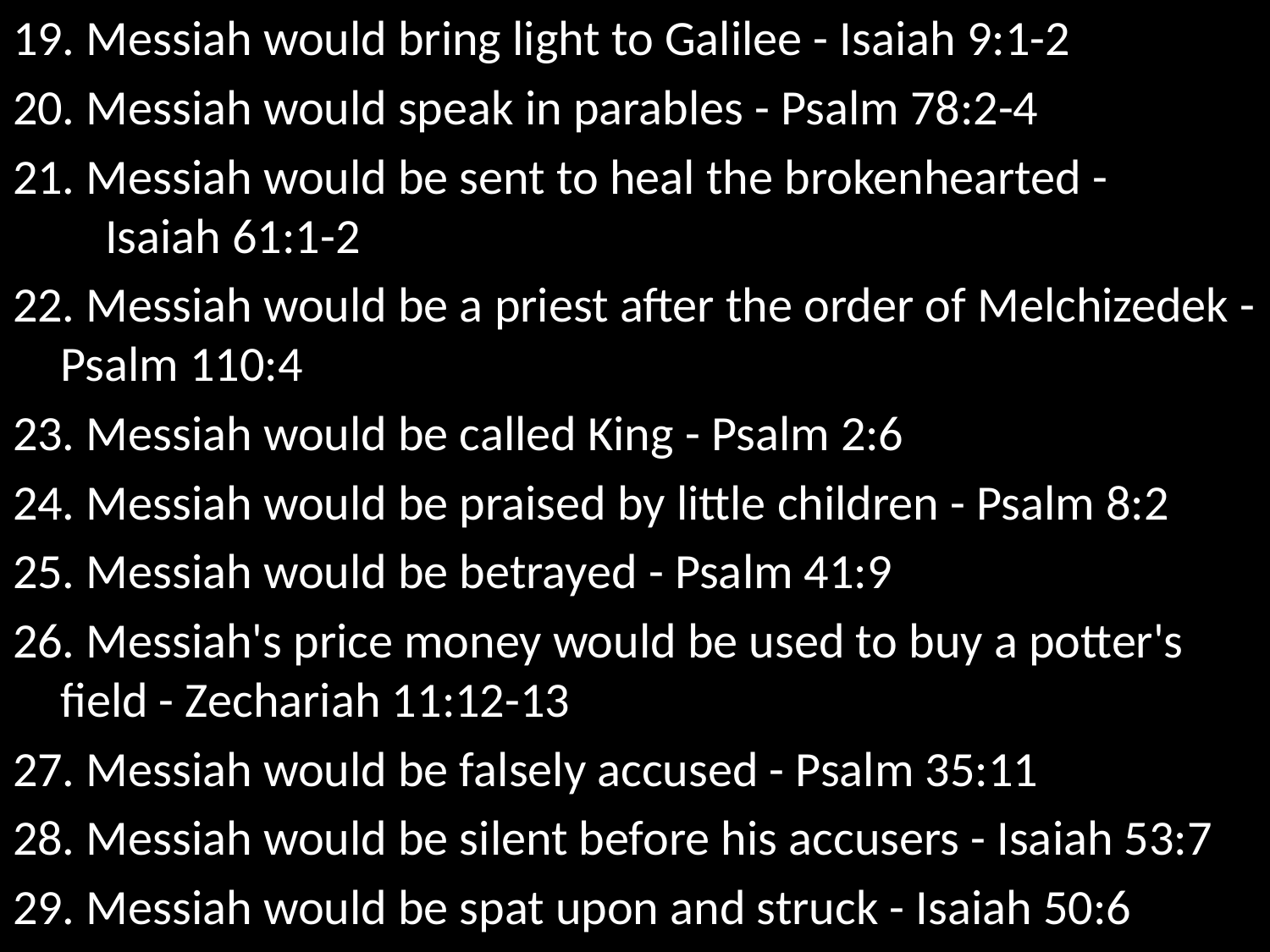

19. Messiah would bring light to Galilee - Isaiah 9:1-2
20. Messiah would speak in parables - Psalm 78:2-4
21. Messiah would be sent to heal the brokenhearted -                  Isaiah 61:1-2
22. Messiah would be a priest after the order of Melchizedek - Psalm 110:4
23. Messiah would be called King - Psalm 2:6
24. Messiah would be praised by little children - Psalm 8:2
25. Messiah would be betrayed - Psalm 41:9
26. Messiah's price money would be used to buy a potter's      field - Zechariah 11:12-13
27. Messiah would be falsely accused - Psalm 35:11
28. Messiah would be silent before his accusers - Isaiah 53:7
29. Messiah would be spat upon and struck - Isaiah 50:6